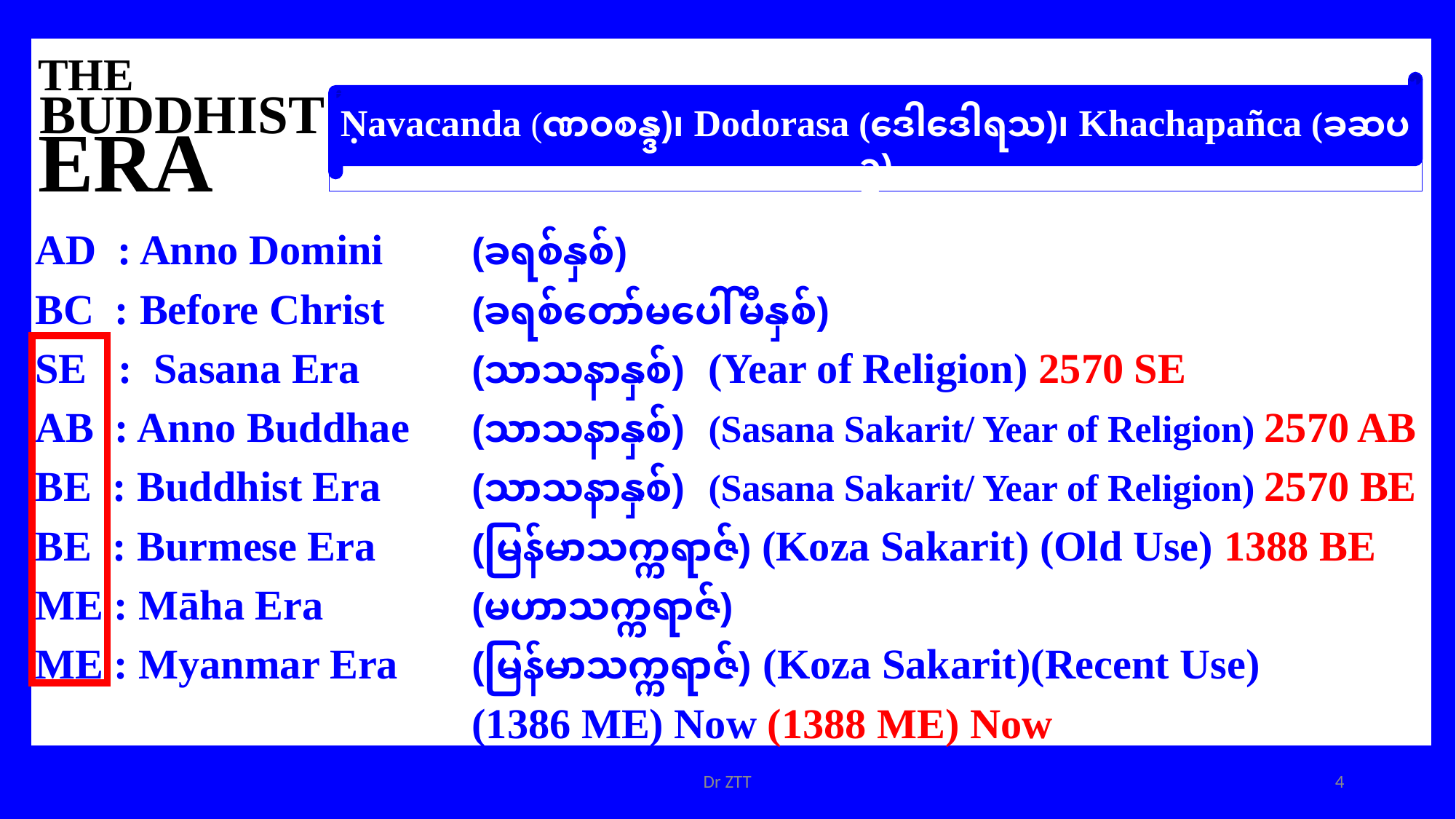

AD  : Anno Domini	(ခရစ်နှစ်)
BC  : Before Christ 	(ခရစ်တော်မပေါ်မီနှစ်)
SE   :  Sasana Era 	(သာသနာနှစ်)  (Year of Religion) 2570 SE
AB  : Anno Buddhae 	(သာသနာနှစ်)  (Sasana Sakarit/ Year of Religion) 2570 AB
BE  : Buddhist Era    	(သာသနာနှစ်)  (Sasana Sakarit/ Year of Religion) 2570 BE
BE  : Burmese Era 	(မြန်မာသက္ကရာဇ်) (Koza Sakarit) (Old Use) 1388 BE
ME : Māha Era  		(မဟာသက္ကရာဇ်)
ME : Myanmar Era 	(မြန်မာသက္ကရာဇ်) (Koza Sakarit)(Recent Use) 					(1386 ME) Now (1388 ME) Now
THE
BUDDHIST
ERA

Ṇavacanda (ဏဝစန္ဒ)၊ Dodorasa (ဒေါဒေါရသ)၊ Khachapañca (ခဆပဥ္စ)

Dr ZTT
4